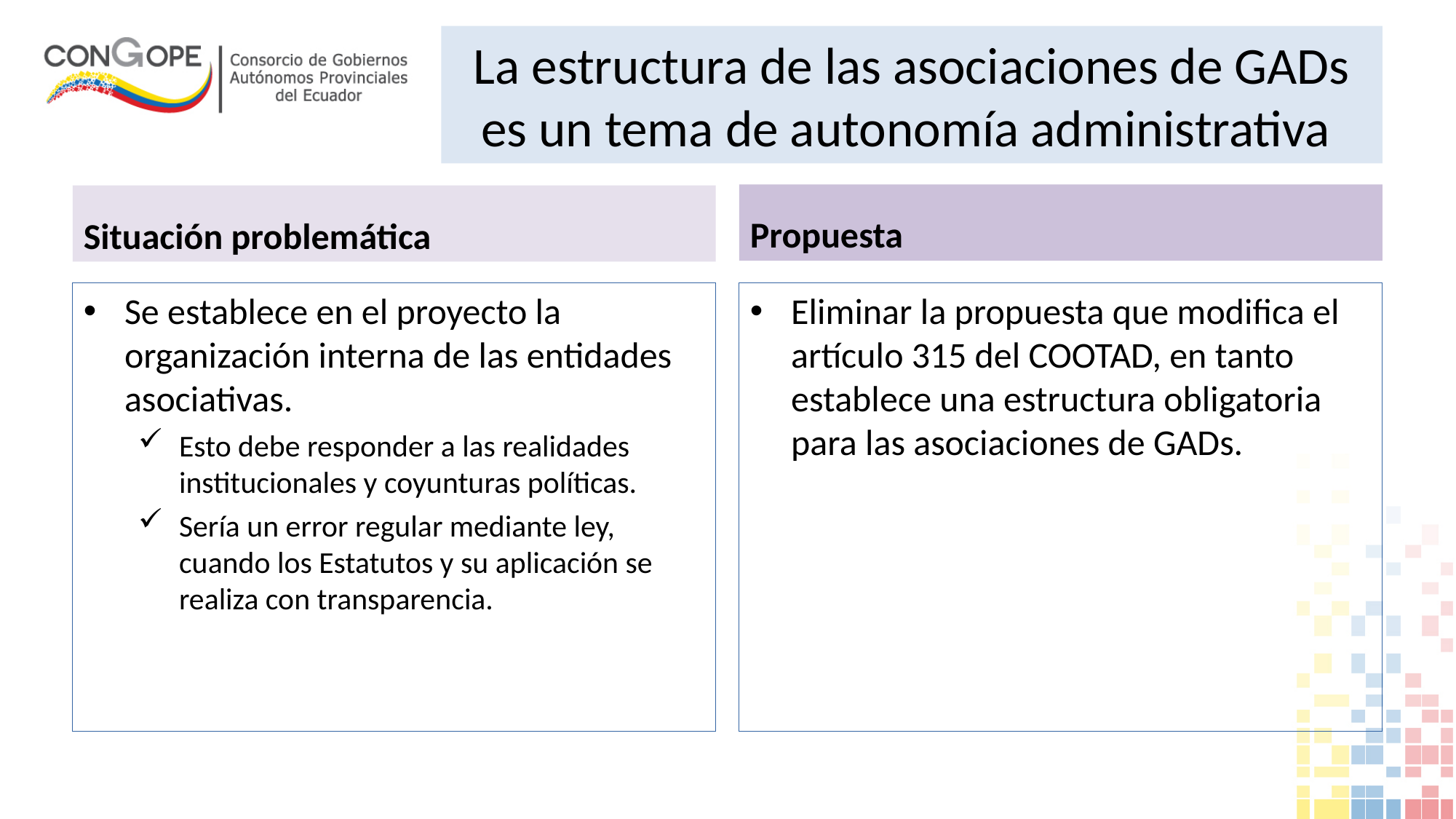

La estructura de las asociaciones de GADs es un tema de autonomía administrativa
Propuesta
Situación problemática
Se establece en el proyecto la organización interna de las entidades asociativas.
Esto debe responder a las realidades institucionales y coyunturas políticas.
Sería un error regular mediante ley, cuando los Estatutos y su aplicación se realiza con transparencia.
Eliminar la propuesta que modifica el artículo 315 del COOTAD, en tanto establece una estructura obligatoria para las asociaciones de GADs.